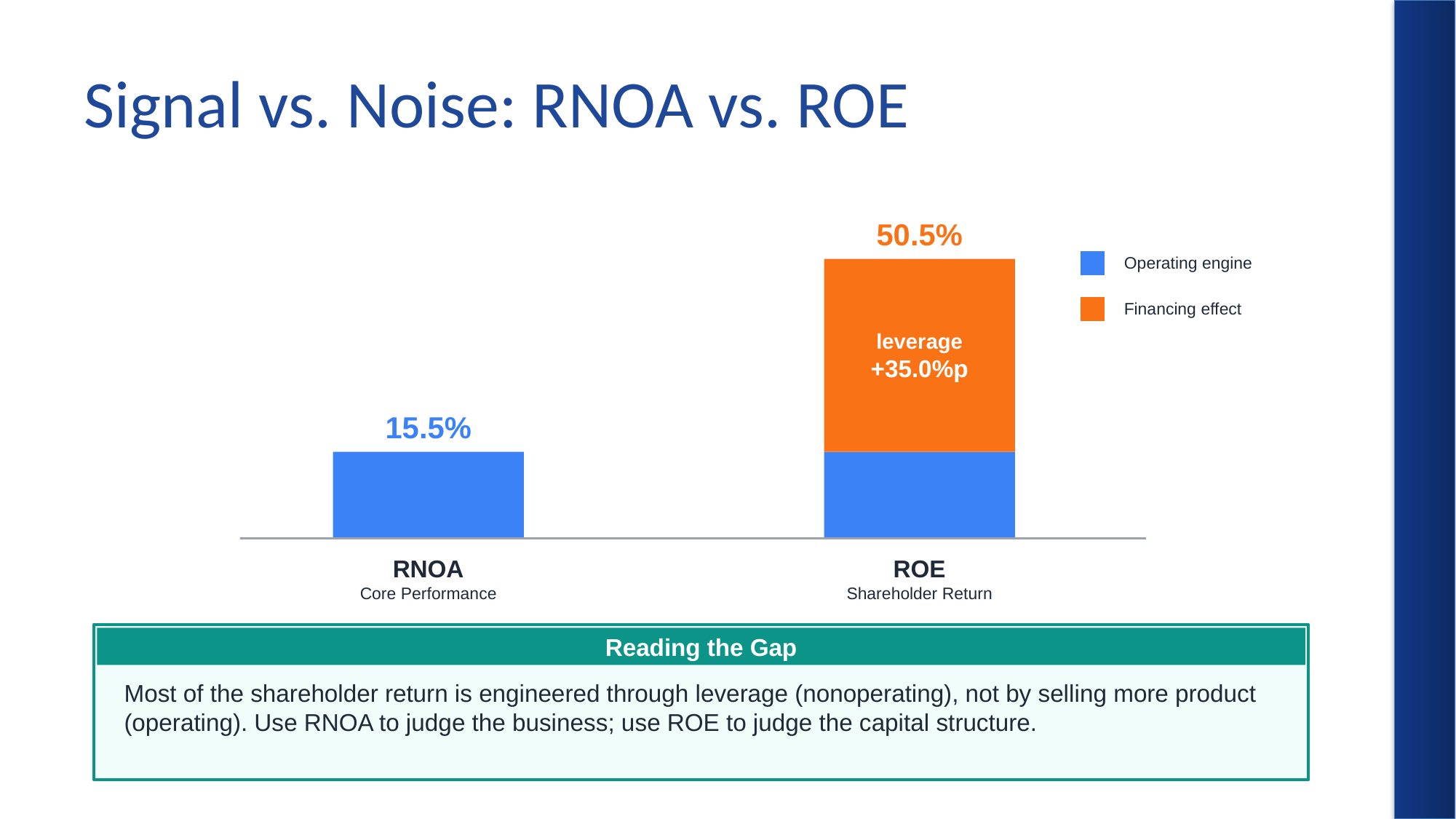

# Signal vs. Noise: RNOA vs. ROE
50.5%
Operating engine

leverage
+35.0%p
Financing effect

15.5%

RNOA
Core Performance
ROE
Shareholder Return

Reading the Gap
Most of the shareholder return is engineered through leverage (nonoperating), not by selling more product (operating). Use RNOA to judge the business; use ROE to judge the capital structure.